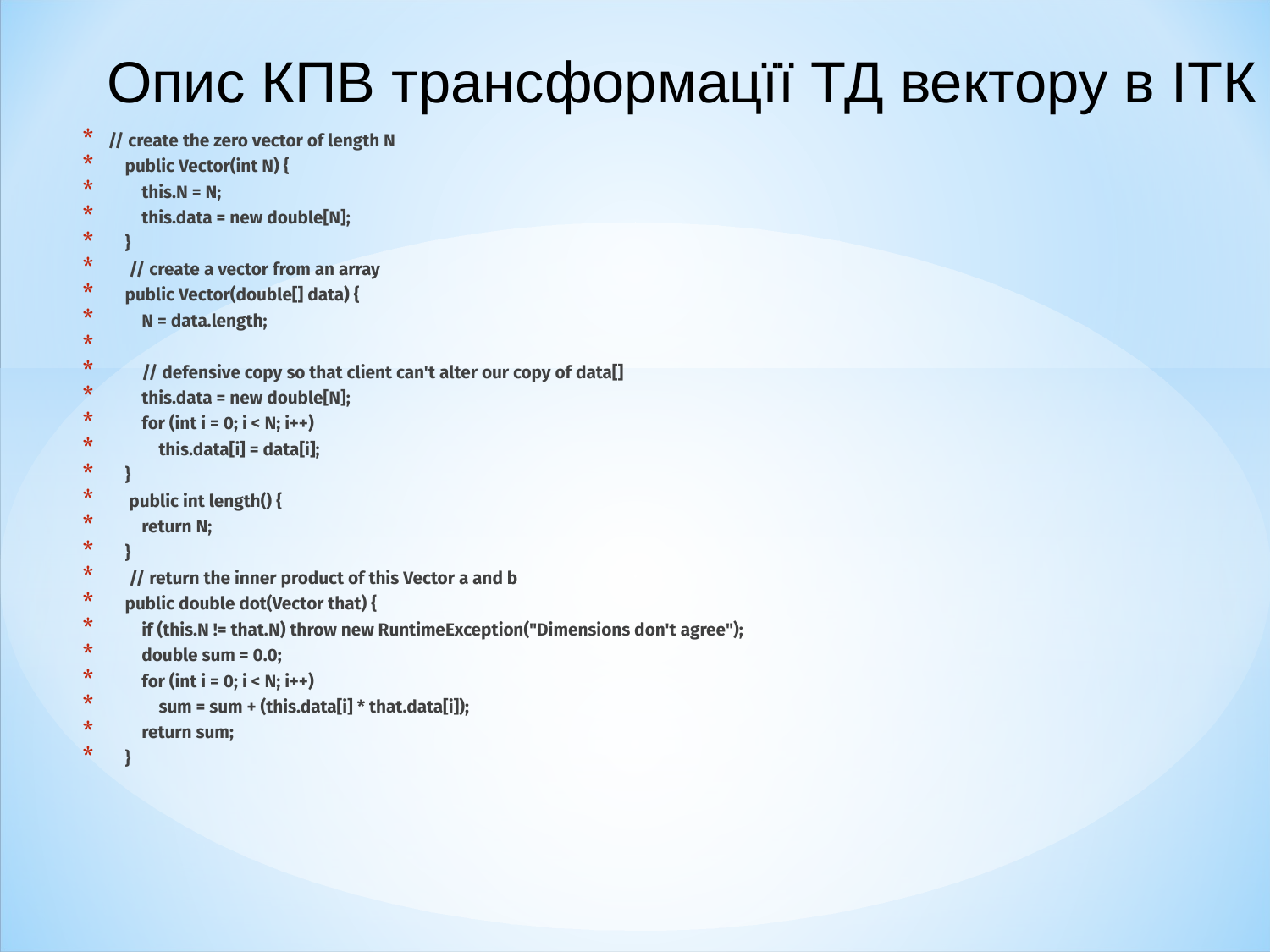

Опис КПВ трансформацїї ТД вектору в ІТК
// create the zero vector of length N
    public Vector(int N) {
        this.N = N;
        this.data = new double[N];
    }
     // create a vector from an array
    public Vector(double[] data) {
        N = data.length;

        // defensive copy so that client can't alter our copy of data[]
        this.data = new double[N];
        for (int i = 0; i < N; i++)
            this.data[i] = data[i];
    }
     public int length() {
        return N;
    }
     // return the inner product of this Vector a and b
    public double dot(Vector that) {
        if (this.N != that.N) throw new RuntimeException("Dimensions don't agree");
        double sum = 0.0;
        for (int i = 0; i < N; i++)
            sum = sum + (this.data[i] * that.data[i]);
        return sum;
    }